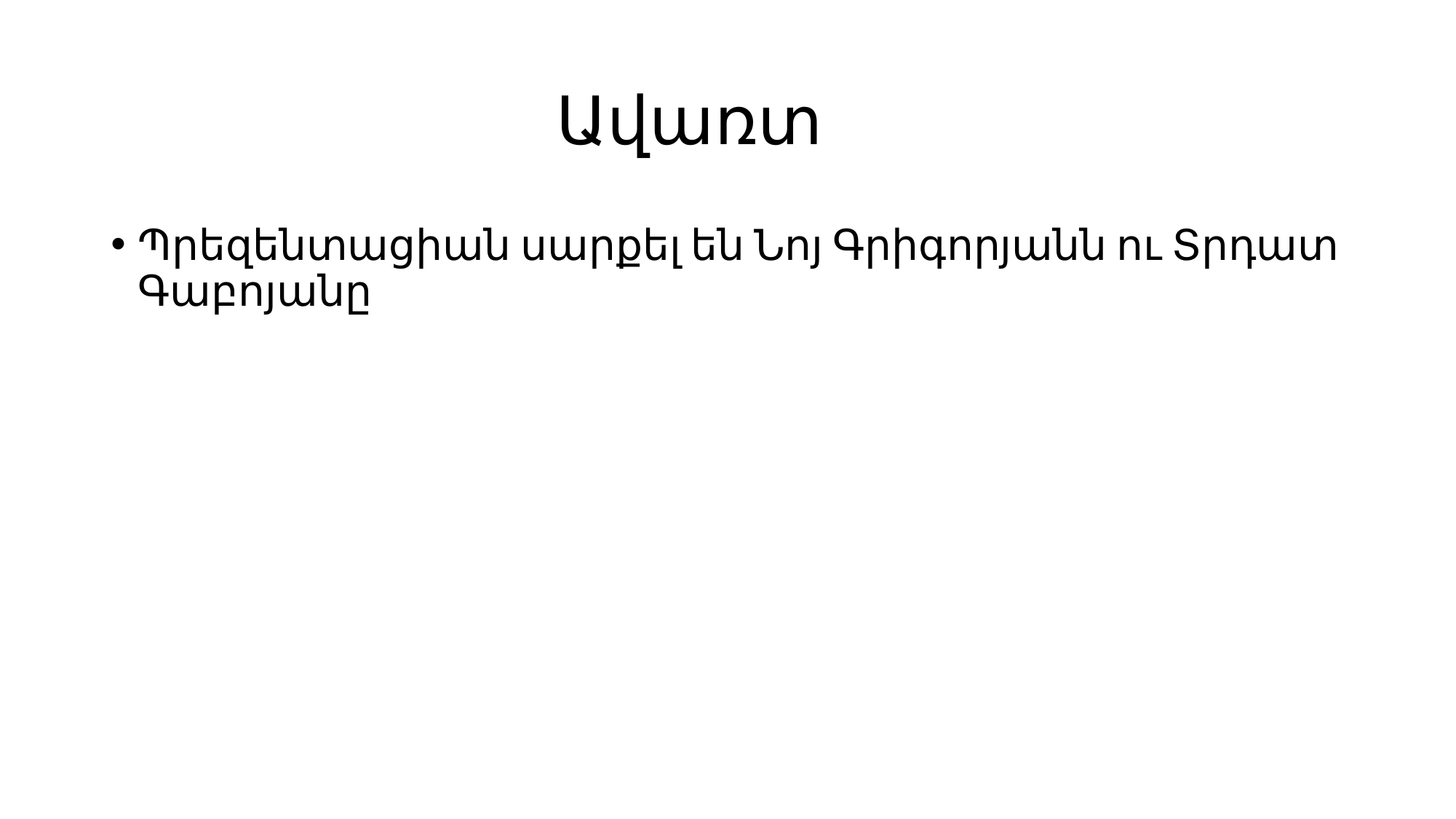

# Ավառտ
Պրեզենտացիան սարքել են Նոյ Գրիգորյանն ու Տրդատ Գաբոյանը